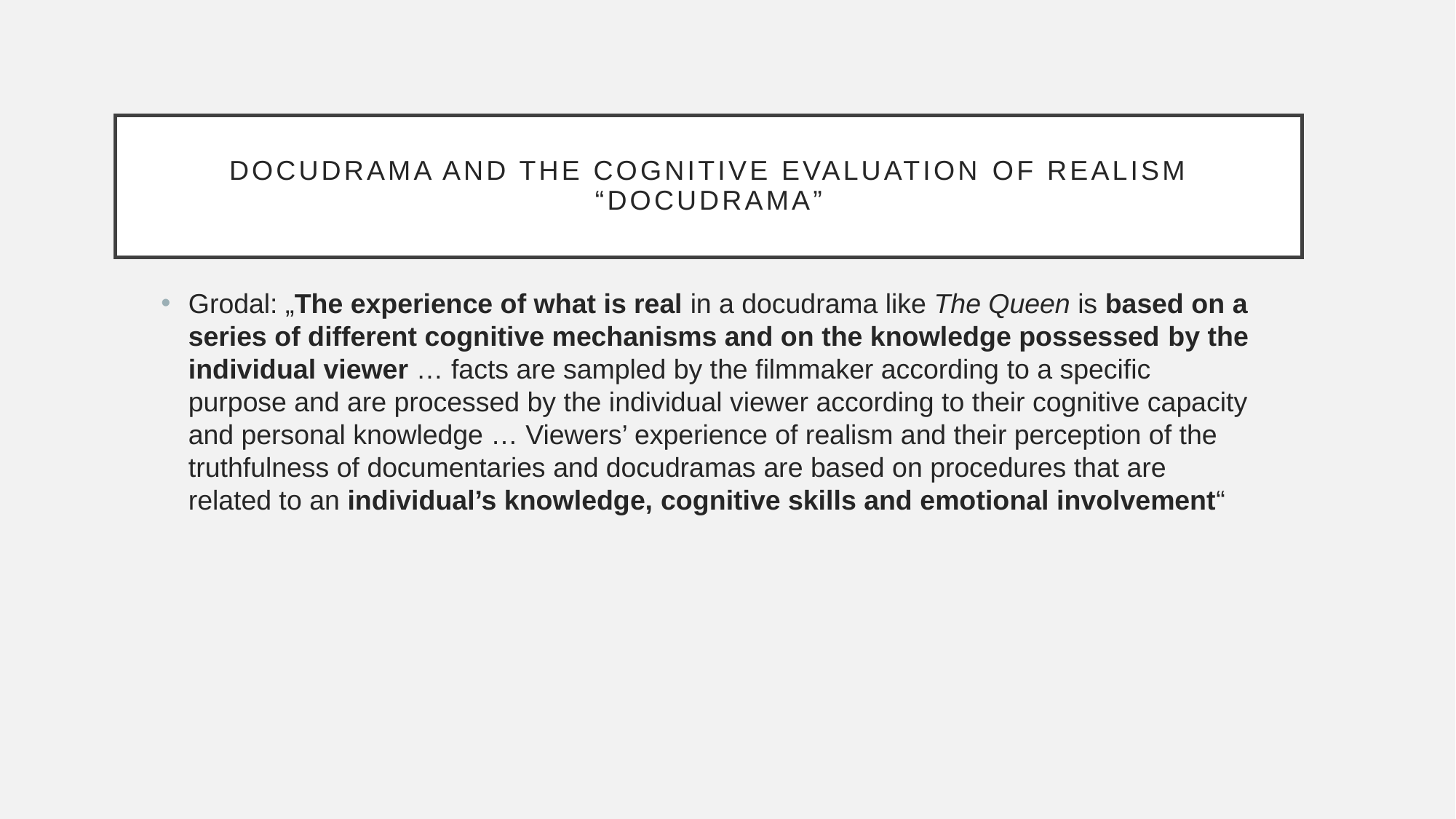

# Docudrama and the Cognitive Evaluation of Realism “docudrama”
Grodal: „The experience of what is real in a docudrama like The Queen is based on a series of different cognitive mechanisms and on the knowledge possessed by the individual viewer … facts are sampled by the filmmaker according to a specific purpose and are processed by the individual viewer according to their cognitive capacity and personal knowledge … Viewers’ experience of realism and their perception of the truthfulness of documentaries and docudramas are based on procedures that are related to an individual’s knowledge, cognitive skills and emotional involvement“